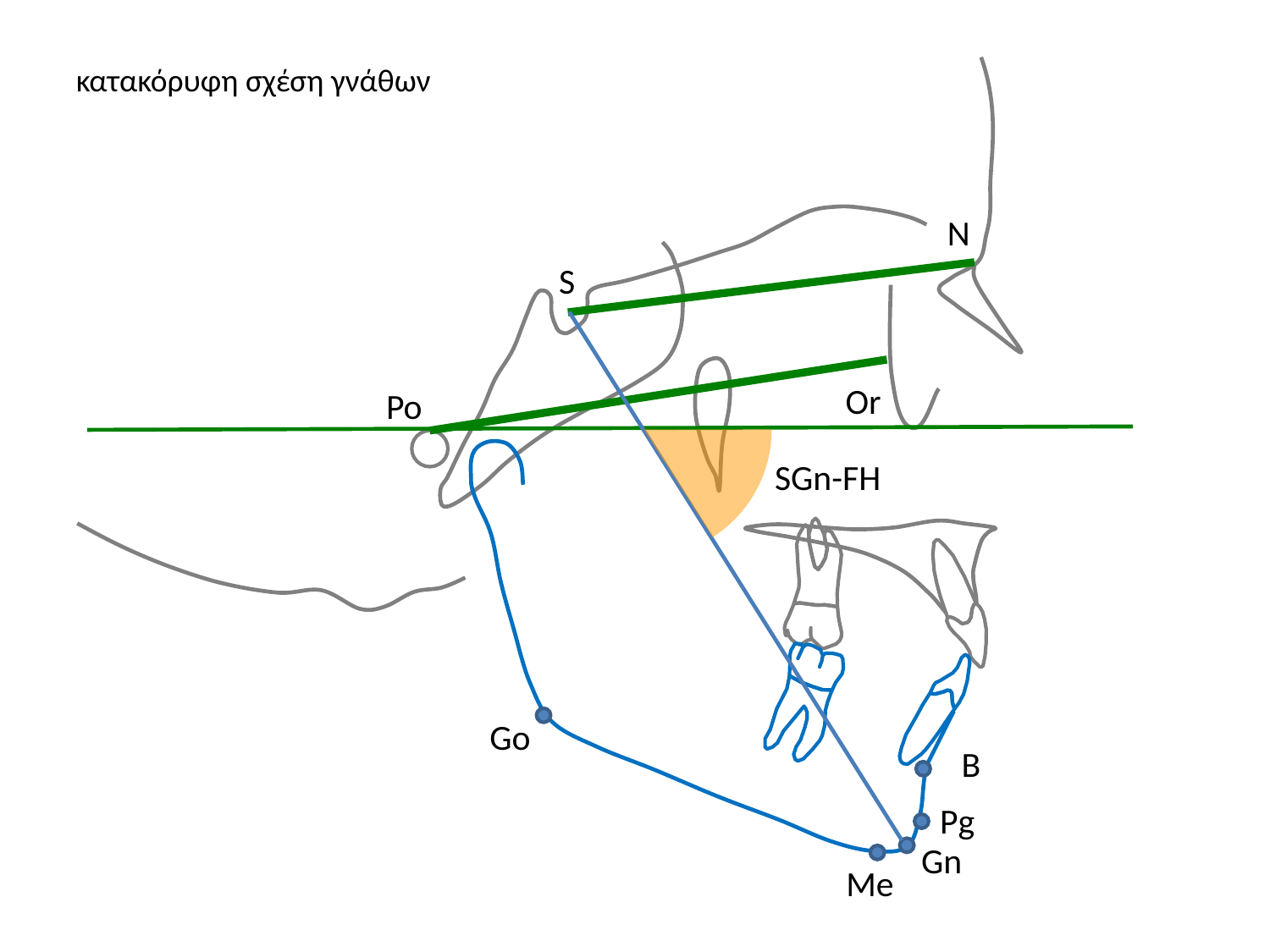

κατακόρυφη σχέση γνάθων

N

S

Or
Po

SGn-FH

Go
B

Pg

Gn

Me